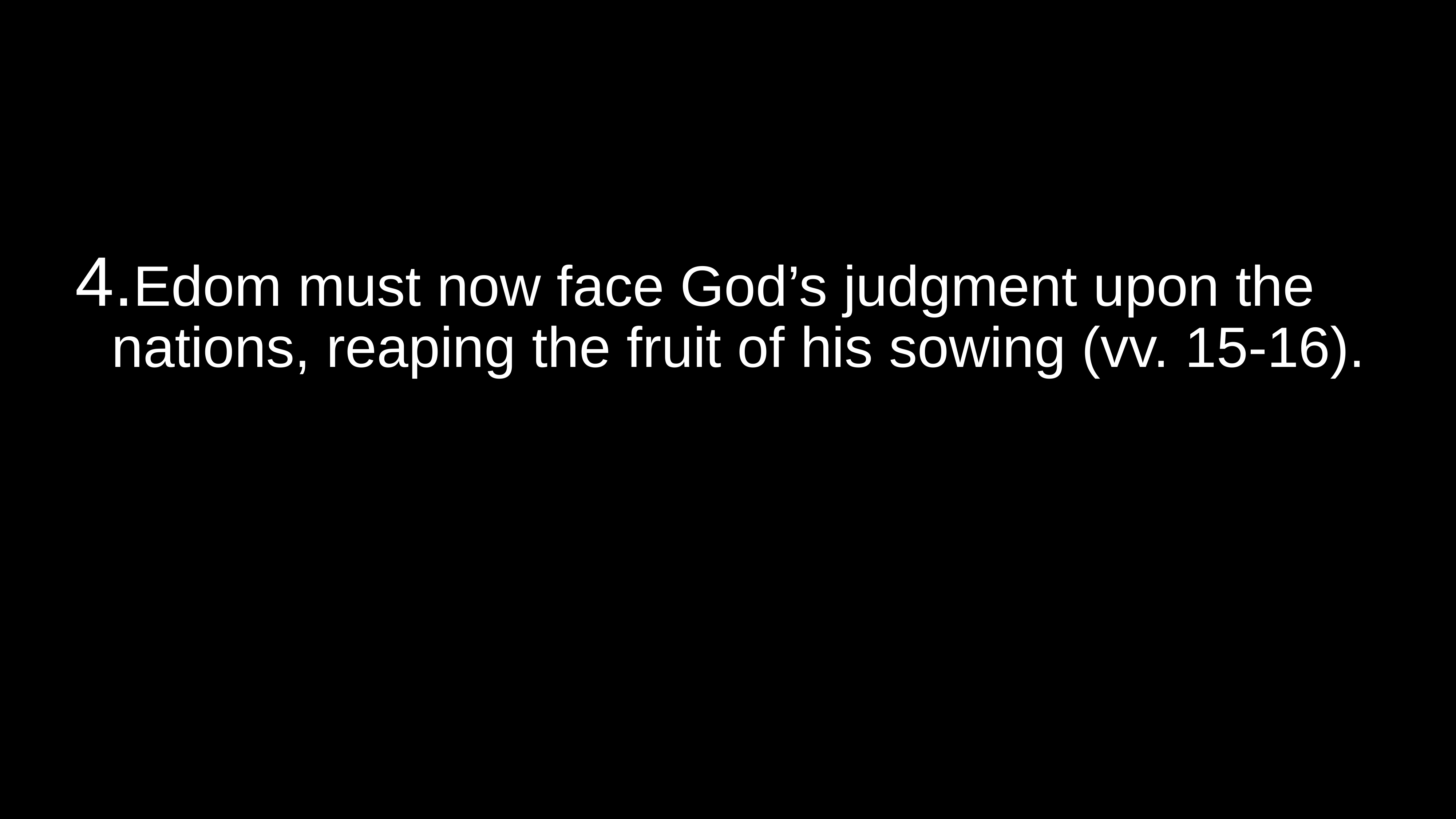

#

Edom must now face God’s judgment upon the nations, reaping the fruit of his sowing (vv. 15-16).